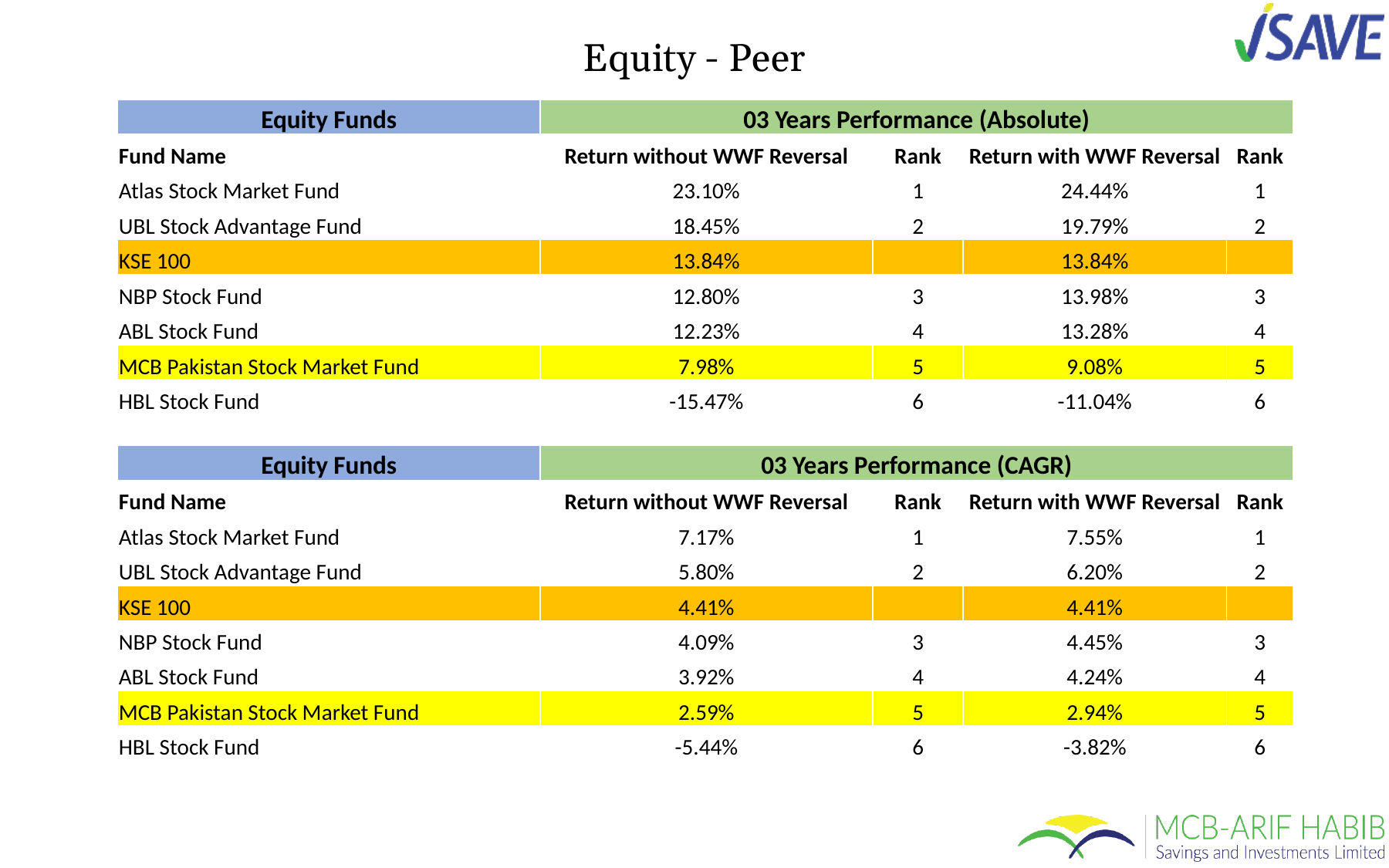

Equity - Peer
| Equity Funds | 03 Years Performance (Absolute) |  |  |  |
| --- | --- | --- | --- | --- |
| Fund Name | Return without WWF Reversal | Rank | Return with WWF Reversal | Rank |
| Atlas Stock Market Fund | 23.10% | 1 | 24.44% | 1 |
| UBL Stock Advantage Fund | 18.45% | 2 | 19.79% | 2 |
| KSE 100 | 13.84% |  | 13.84% |  |
| NBP Stock Fund | 12.80% | 3 | 13.98% | 3 |
| ABL Stock Fund | 12.23% | 4 | 13.28% | 4 |
| MCB Pakistan Stock Market Fund | 7.98% | 5 | 9.08% | 5 |
| HBL Stock Fund | -15.47% | 6 | -11.04% | 6 |
| Equity Funds | 03 Years Performance (CAGR) |  |  |  |
| --- | --- | --- | --- | --- |
| Fund Name | Return without WWF Reversal | Rank | Return with WWF Reversal | Rank |
| Atlas Stock Market Fund | 7.17% | 1 | 7.55% | 1 |
| UBL Stock Advantage Fund | 5.80% | 2 | 6.20% | 2 |
| KSE 100 | 4.41% |  | 4.41% |  |
| NBP Stock Fund | 4.09% | 3 | 4.45% | 3 |
| ABL Stock Fund | 3.92% | 4 | 4.24% | 4 |
| MCB Pakistan Stock Market Fund | 2.59% | 5 | 2.94% | 5 |
| HBL Stock Fund | -5.44% | 6 | -3.82% | 6 |